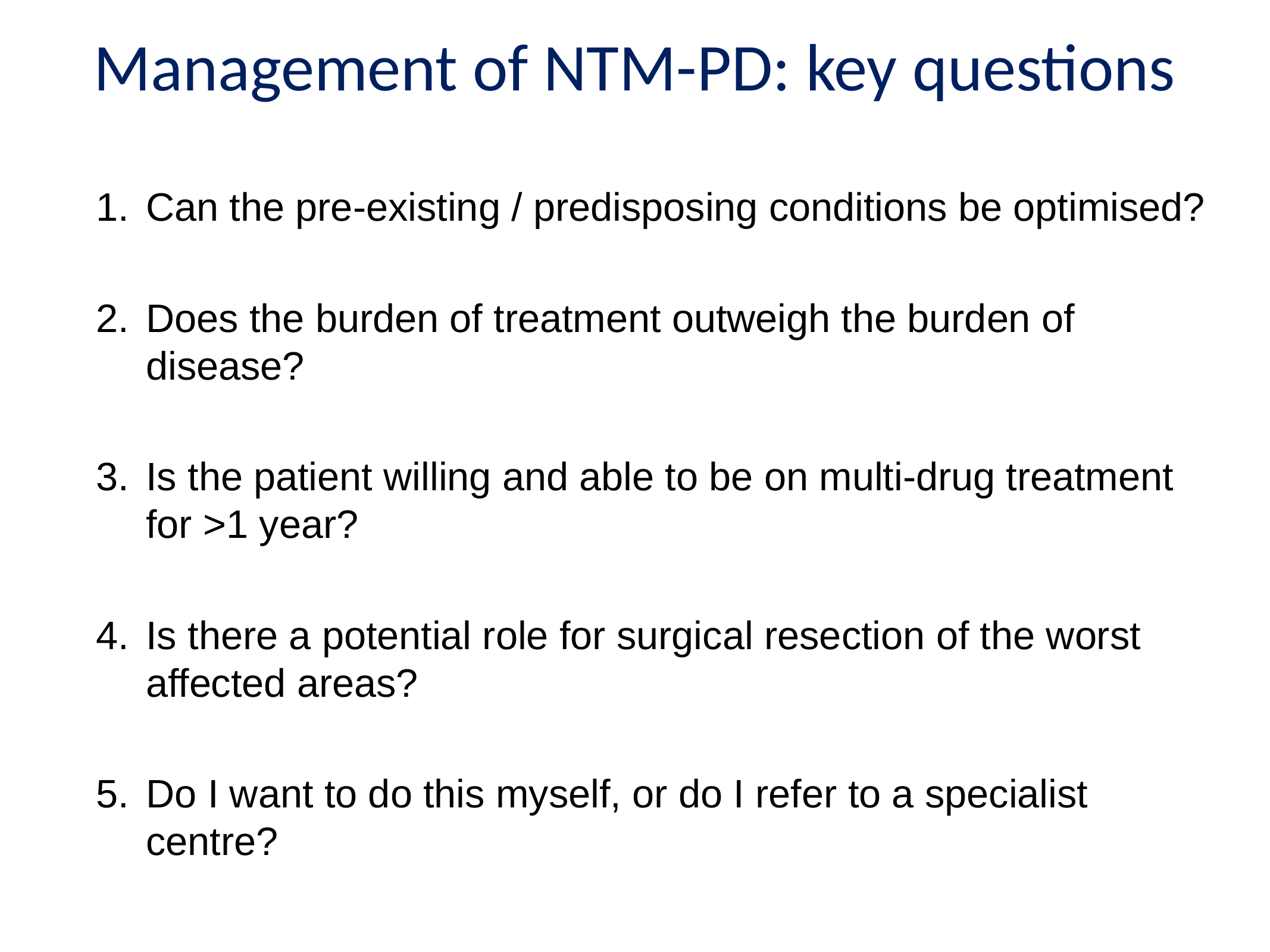

Management of NTM-PD: key questions
Can the pre-existing / predisposing conditions be optimised?

Does the burden of treatment outweigh the burden of disease?

Is the patient willing and able to be on multi-drug treatment for >1 year?

Is there a potential role for surgical resection of the worst affected areas?

Do I want to do this myself, or do I refer to a specialist centre?